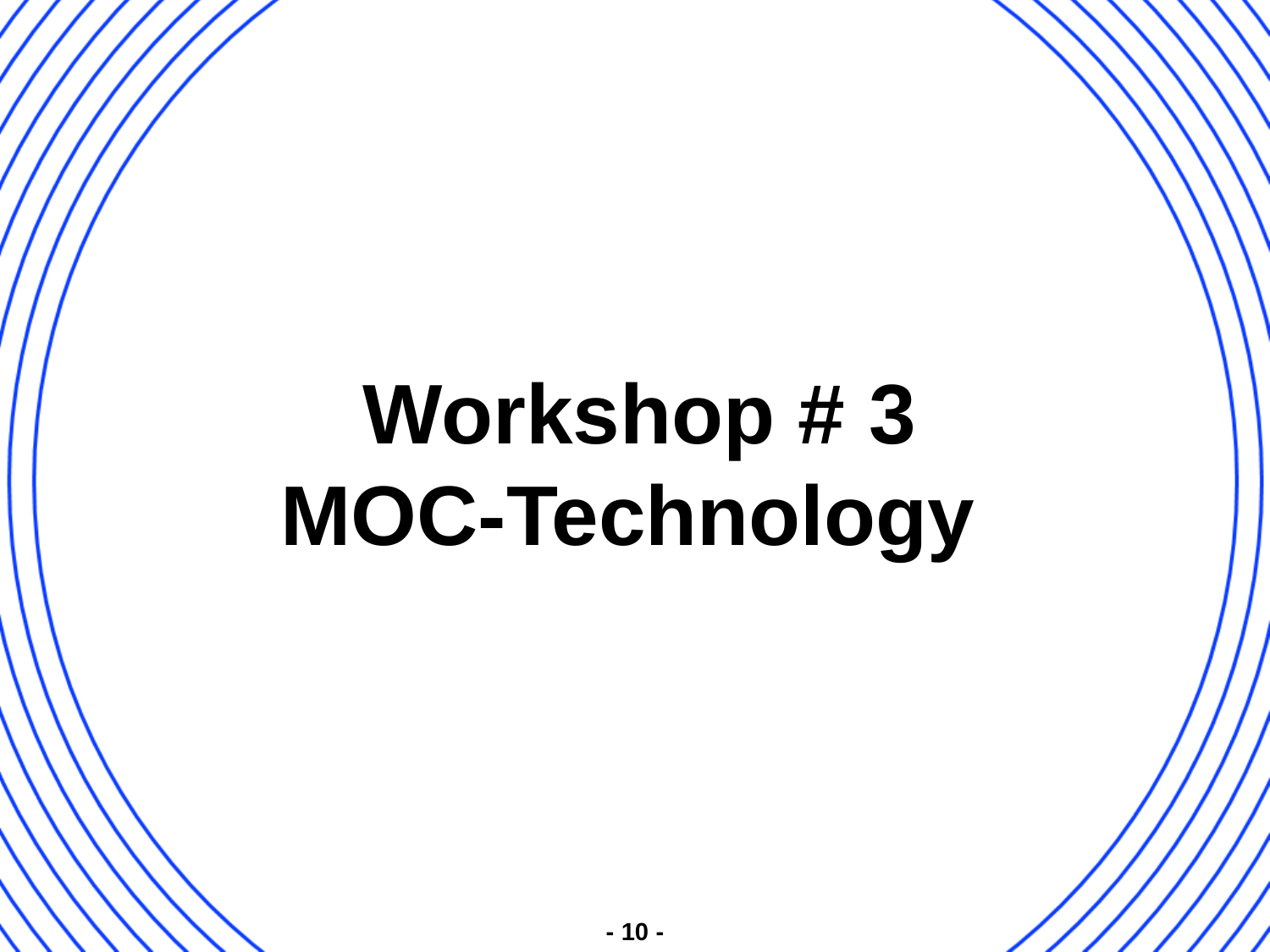

# Workshop # 3 MOC-Technology
- 10 -